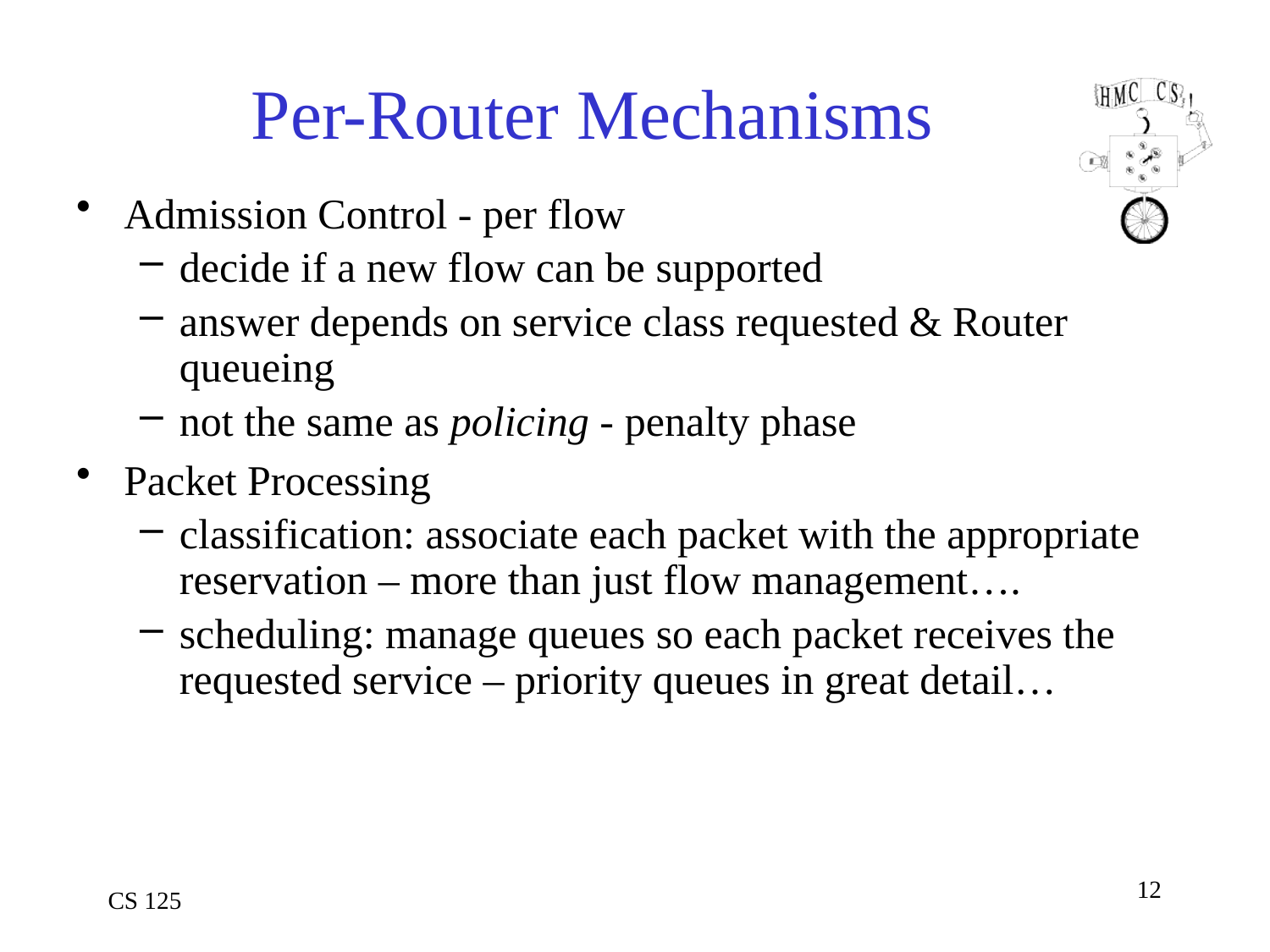

# Per-Router Mechanisms
Admission Control - per flow
decide if a new flow can be supported
answer depends on service class requested & Router queueing
not the same as policing - penalty phase
Packet Processing
classification: associate each packet with the appropriate reservation – more than just flow management….
scheduling: manage queues so each packet receives the requested service – priority queues in great detail…
12
CS 125